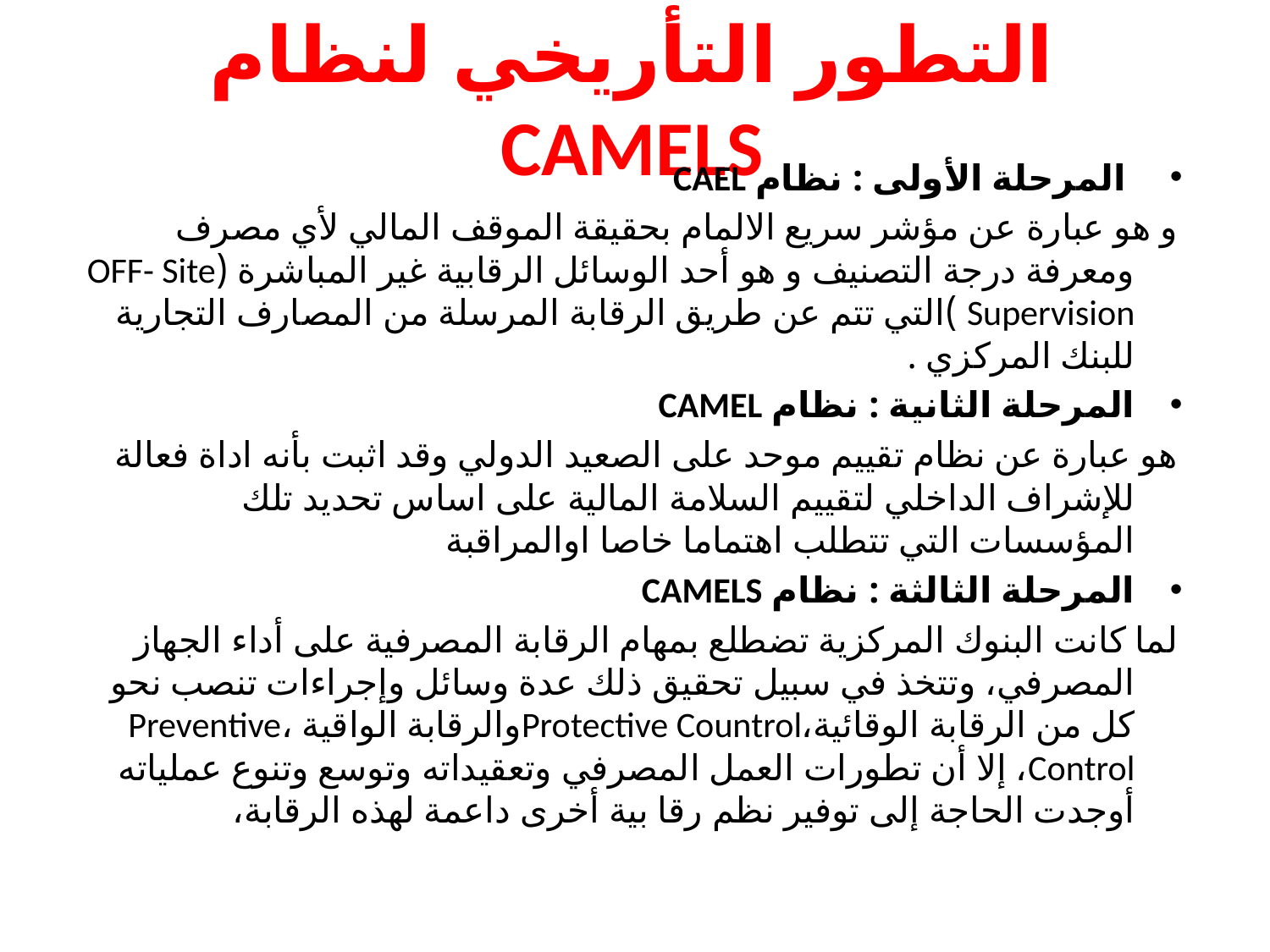

# التطور التأريخي لنظام CAMELS
 المرحلة الأولى : نظام CAEL
و هو عبارة عن مؤشر سريع الالمام بحقيقة الموقف المالي لأي مصرف ومعرفة درجة التصنيف و هو أحد الوسائل الرقابية غير المباشرة (OFF- Site Supervision )التي تتم عن طريق الرقابة المرسلة من المصارف التجارية للبنك المركزي .
المرحلة الثانية : نظام CAMEL
هو عبارة عن نظام تقييم موحد على الصعيد الدولي وقد اثبت بأنه اداة فعالة للإشراف الداخلي لتقييم السلامة المالية على اساس تحديد تلك المؤسسات التي تتطلب اهتماما خاصا اوالمراقبة
المرحلة الثالثة : نظام CAMELS
لما كانت البنوك المركزية تضطلع بمهام الرقابة المصرفية على أداء الجهاز المصرفي، وتتخذ في سبيل تحقيق ذلك عدة وسائل وإجراءات تنصب نحو كل من الرقابة الوقائية،Protective Countrolوالرقابة الواقية ،Preventive Control، إلا أن تطورات العمل المصرفي وتعقيداته وتوسع وتنوع عملياته أوجدت الحاجة إلى توفير نظم رقا بية أخرى داعمة لهذه الرقابة،